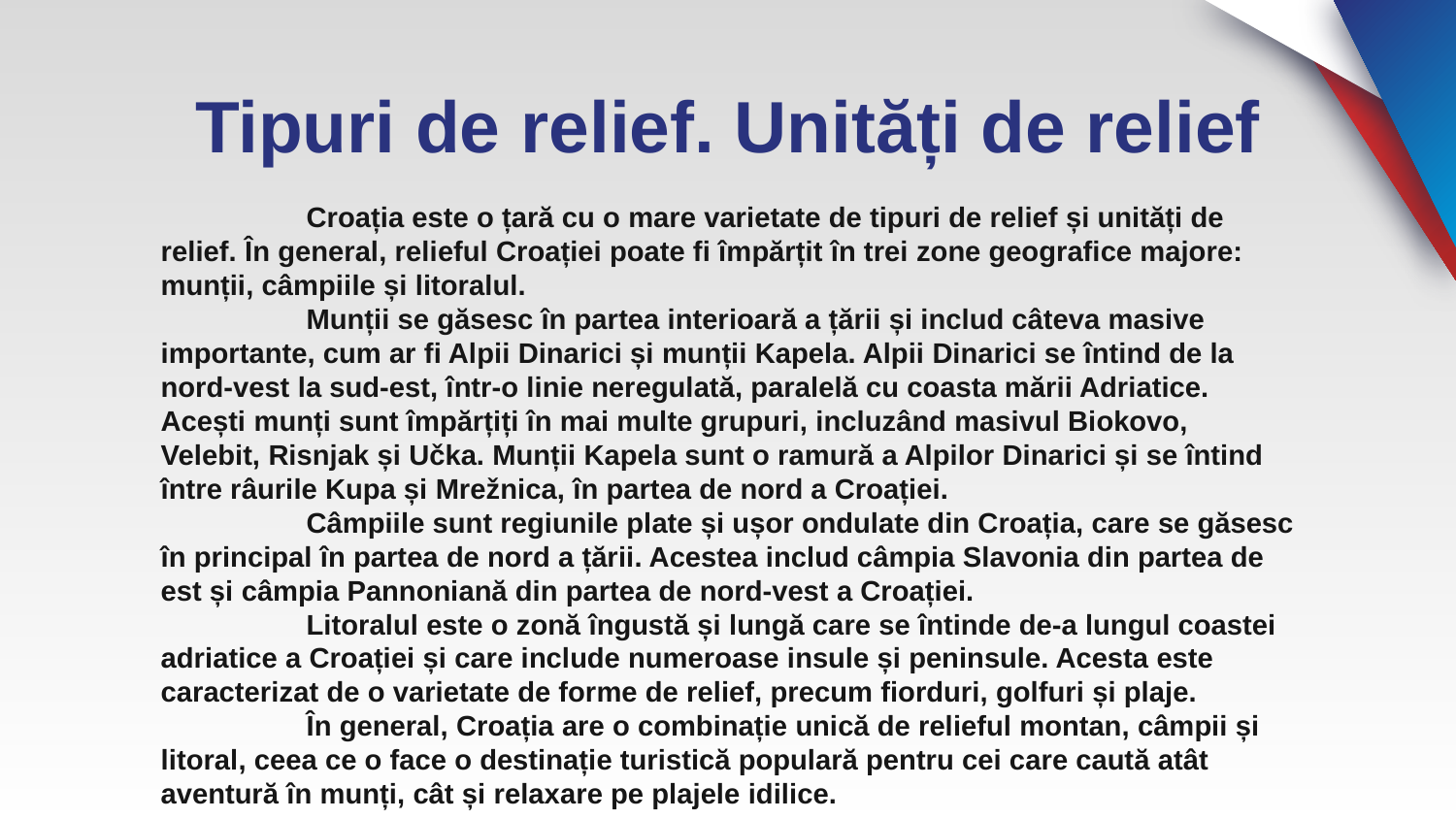

# Tipuri de relief. Unități de relief
	Croația este o țară cu o mare varietate de tipuri de relief și unități de relief. În general, relieful Croației poate fi împărțit în trei zone geografice majore: munții, câmpiile și litoralul.
	Munții se găsesc în partea interioară a țării și includ câteva masive importante, cum ar fi Alpii Dinarici și munții Kapela. Alpii Dinarici se întind de la nord-vest la sud-est, într-o linie neregulată, paralelă cu coasta mării Adriatice. Acești munți sunt împărțiți în mai multe grupuri, incluzând masivul Biokovo, Velebit, Risnjak și Učka. Munții Kapela sunt o ramură a Alpilor Dinarici și se întind între râurile Kupa și Mrežnica, în partea de nord a Croației.
	Câmpiile sunt regiunile plate și ușor ondulate din Croația, care se găsesc în principal în partea de nord a țării. Acestea includ câmpia Slavonia din partea de est și câmpia Pannoniană din partea de nord-vest a Croației.
	Litoralul este o zonă îngustă și lungă care se întinde de-a lungul coastei adriatice a Croației și care include numeroase insule și peninsule. Acesta este caracterizat de o varietate de forme de relief, precum fiorduri, golfuri și plaje.
	În general, Croația are o combinație unică de relieful montan, câmpii și litoral, ceea ce o face o destinație turistică populară pentru cei care caută atât aventură în munți, cât și relaxare pe plajele idilice.